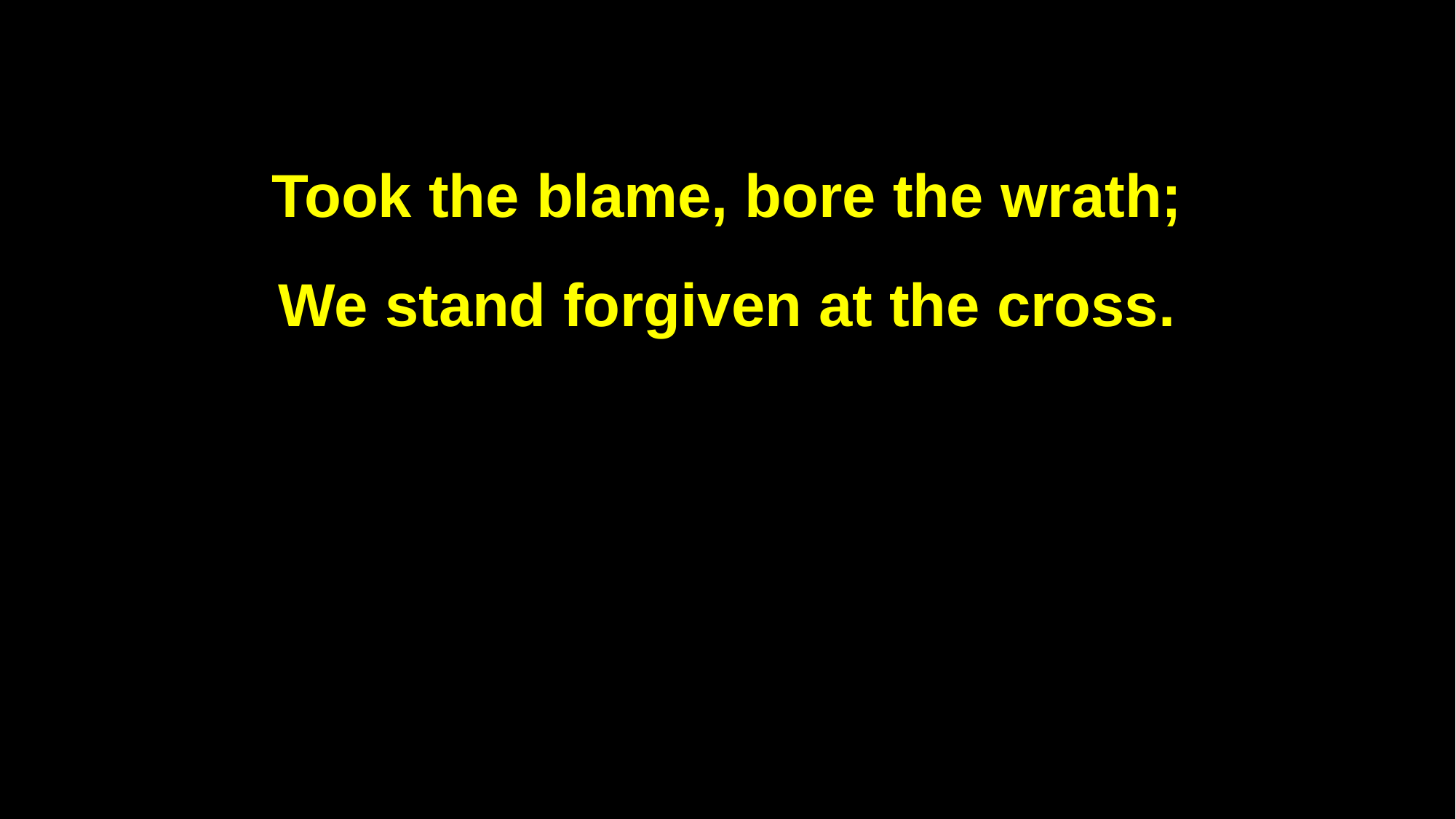

Took the blame, bore the wrath;
We stand forgiven at the cross.